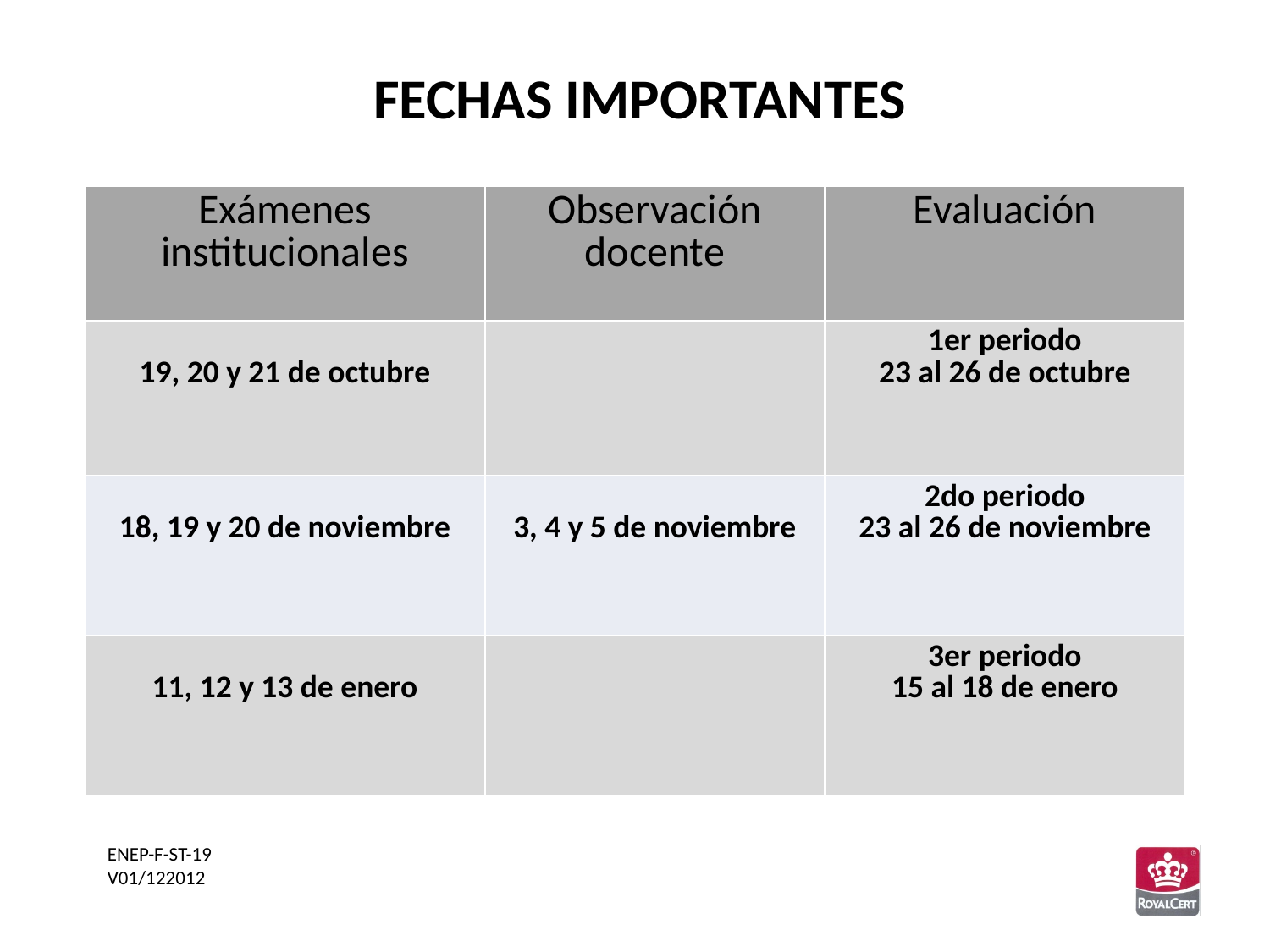

FECHAS IMPORTANTES
| Exámenes institucionales | Observación docente | Evaluación |
| --- | --- | --- |
| 19, 20 y 21 de octubre |  | 1er periodo 23 al 26 de octubre |
| 18, 19 y 20 de noviembre | 3, 4 y 5 de noviembre | 2do periodo 23 al 26 de noviembre |
| 11, 12 y 13 de enero |  | 3er periodo 15 al 18 de enero |